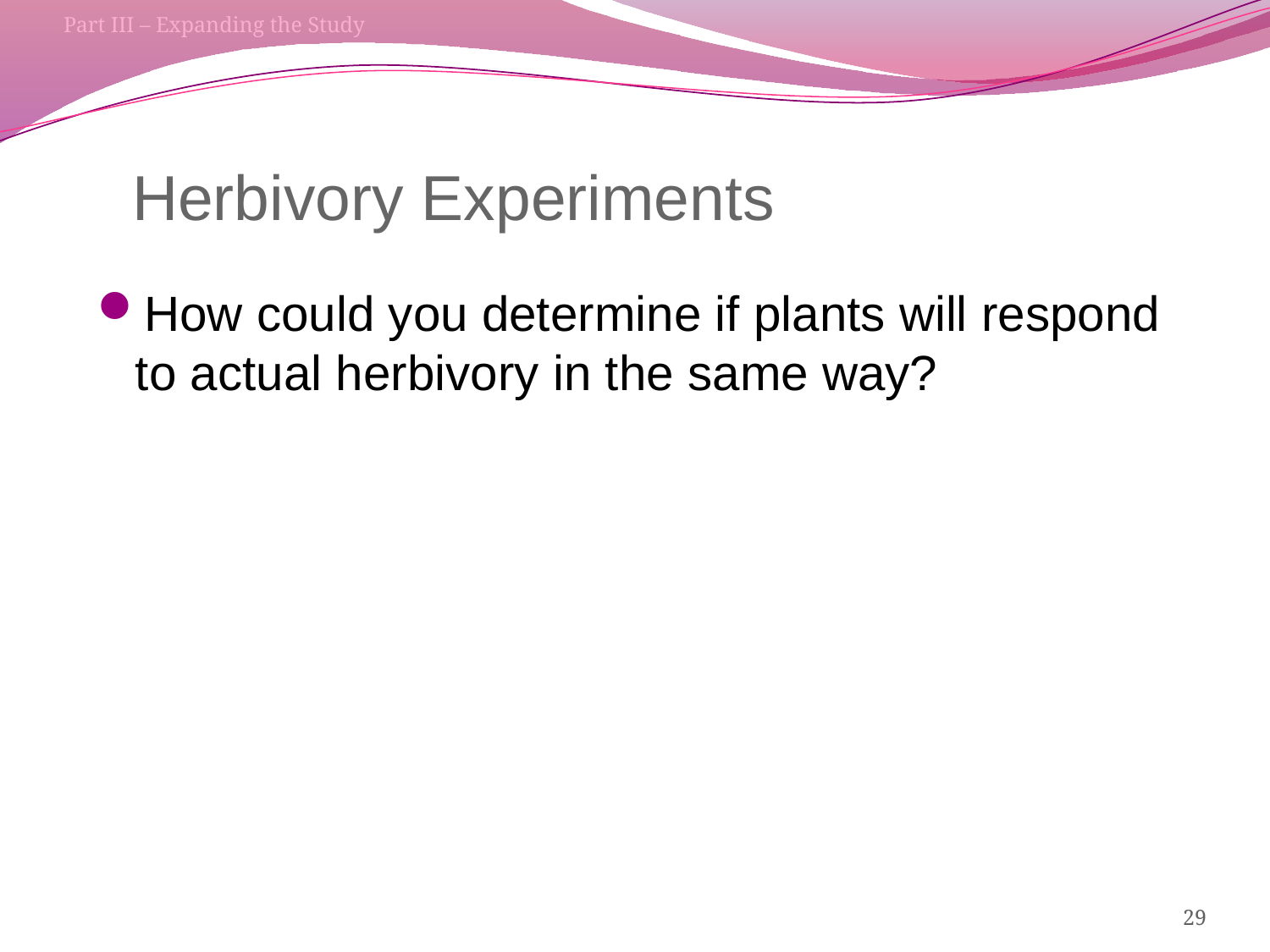

Part III – Expanding the Study
# Herbivory Experiments
How could you determine if plants will respond to actual herbivory in the same way?

29